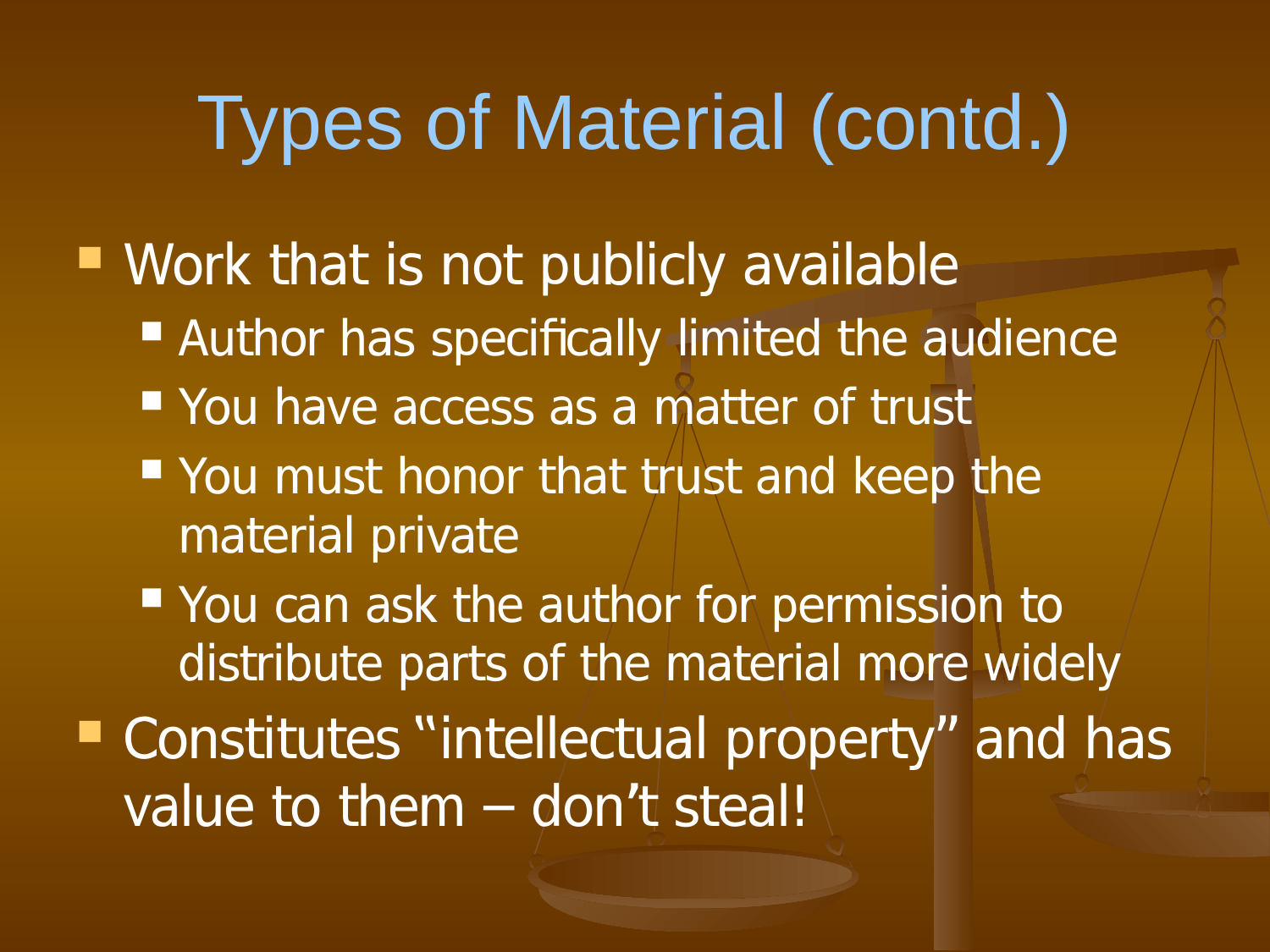

# Types of Material (contd.)
Work that is not publicly available
Author has specifically limited the audience
You have access as a matter of trust
You must honor that trust and keep the material private
You can ask the author for permission to distribute parts of the material more widely
Constitutes “intellectual property” and has value to them – don’t steal!